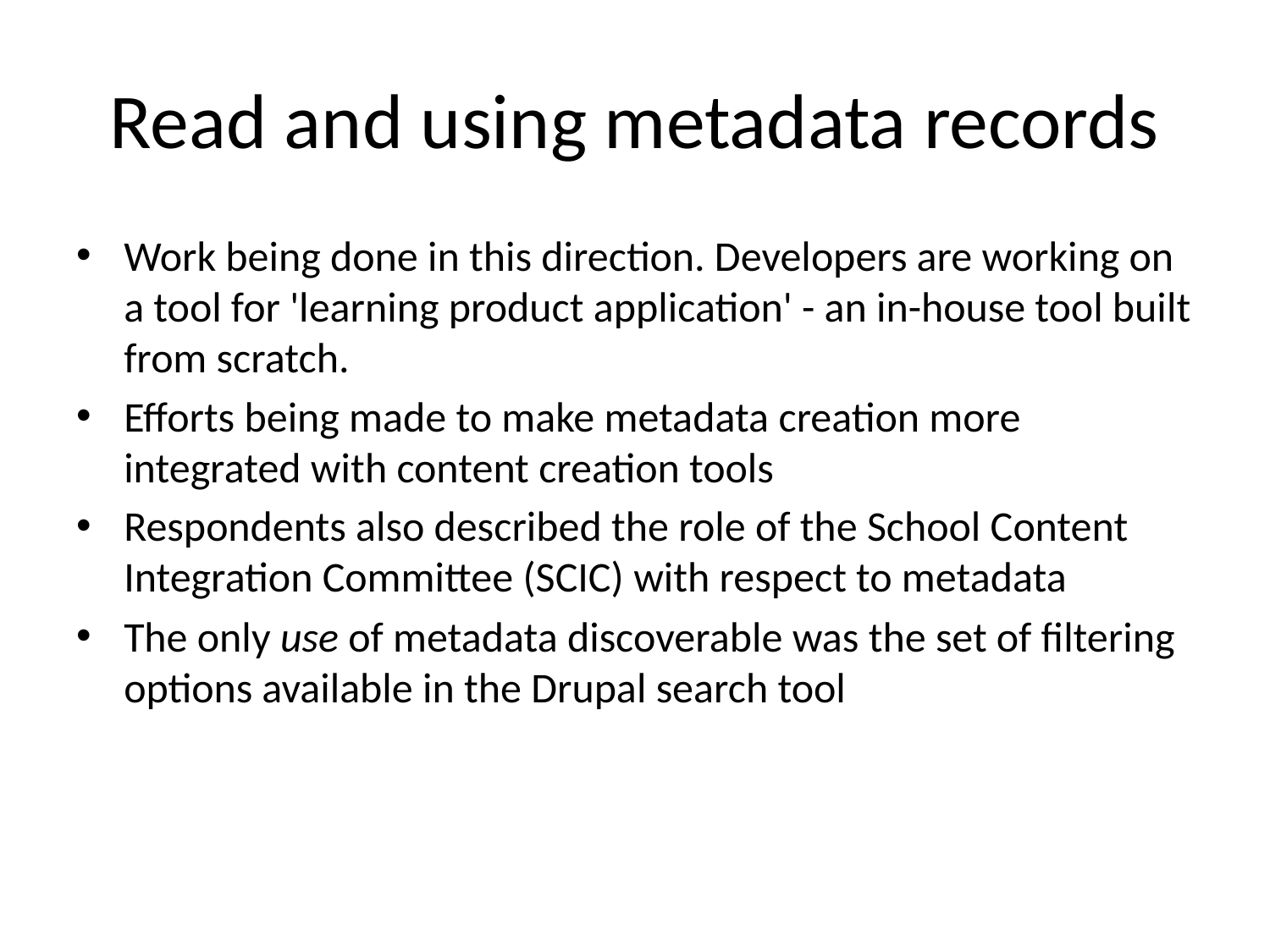

# Read and using metadata records
Work being done in this direction. Developers are working on a tool for 'learning product application' - an in-house tool built from scratch.
Efforts being made to make metadata creation more integrated with content creation tools
Respondents also described the role of the School Content Integration Committee (SCIC) with respect to metadata
The only use of metadata discoverable was the set of filtering options available in the Drupal search tool